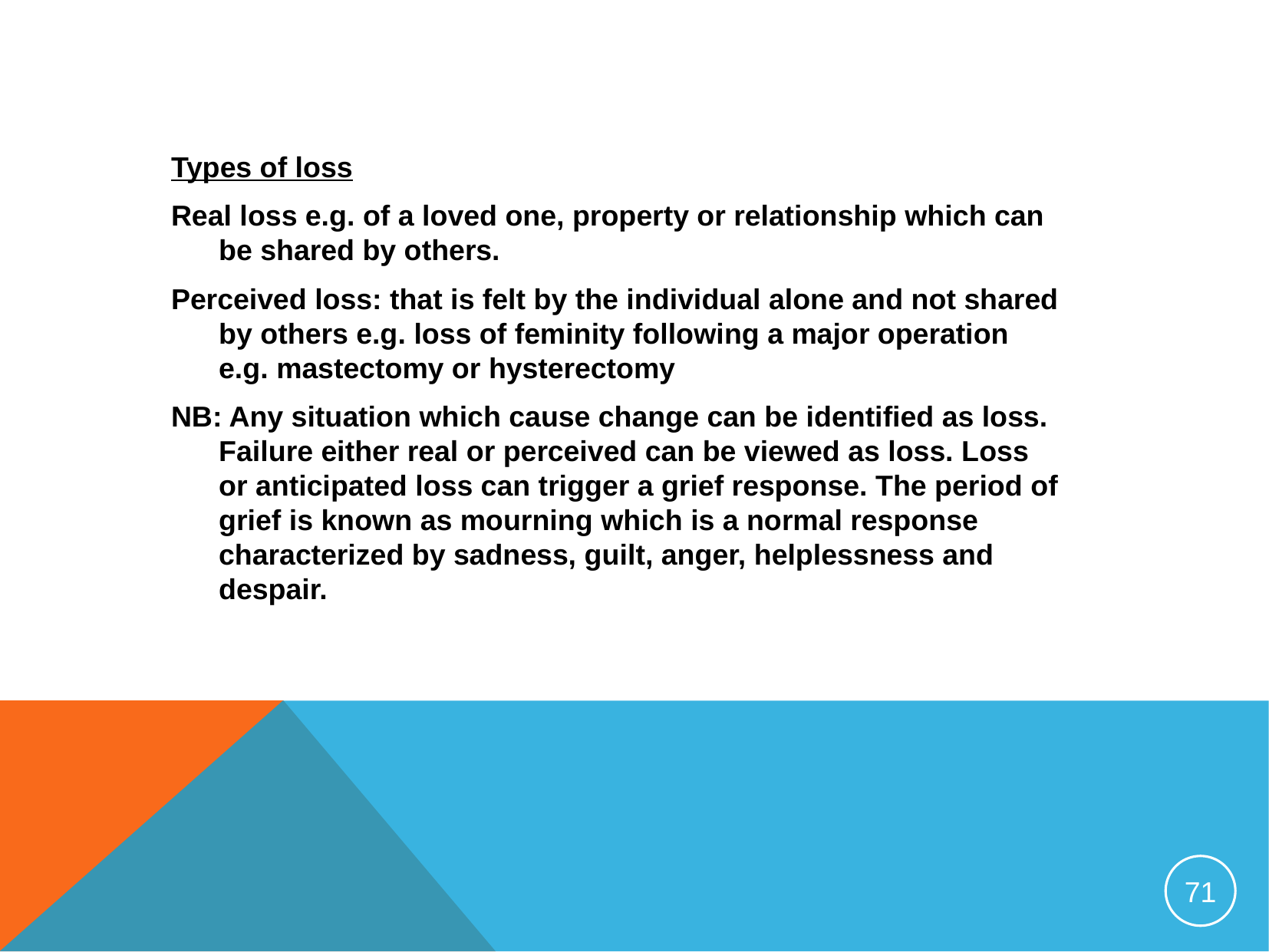

Types of loss
Real loss e.g. of a loved one, property or relationship which can be shared by others.
Perceived loss: that is felt by the individual alone and not shared by others e.g. loss of feminity following a major operation e.g. mastectomy or hysterectomy
NB: Any situation which cause change can be identified as loss. Failure either real or perceived can be viewed as loss. Loss or anticipated loss can trigger a grief response. The period of grief is known as mourning which is a normal response characterized by sadness, guilt, anger, helplessness and despair.
71